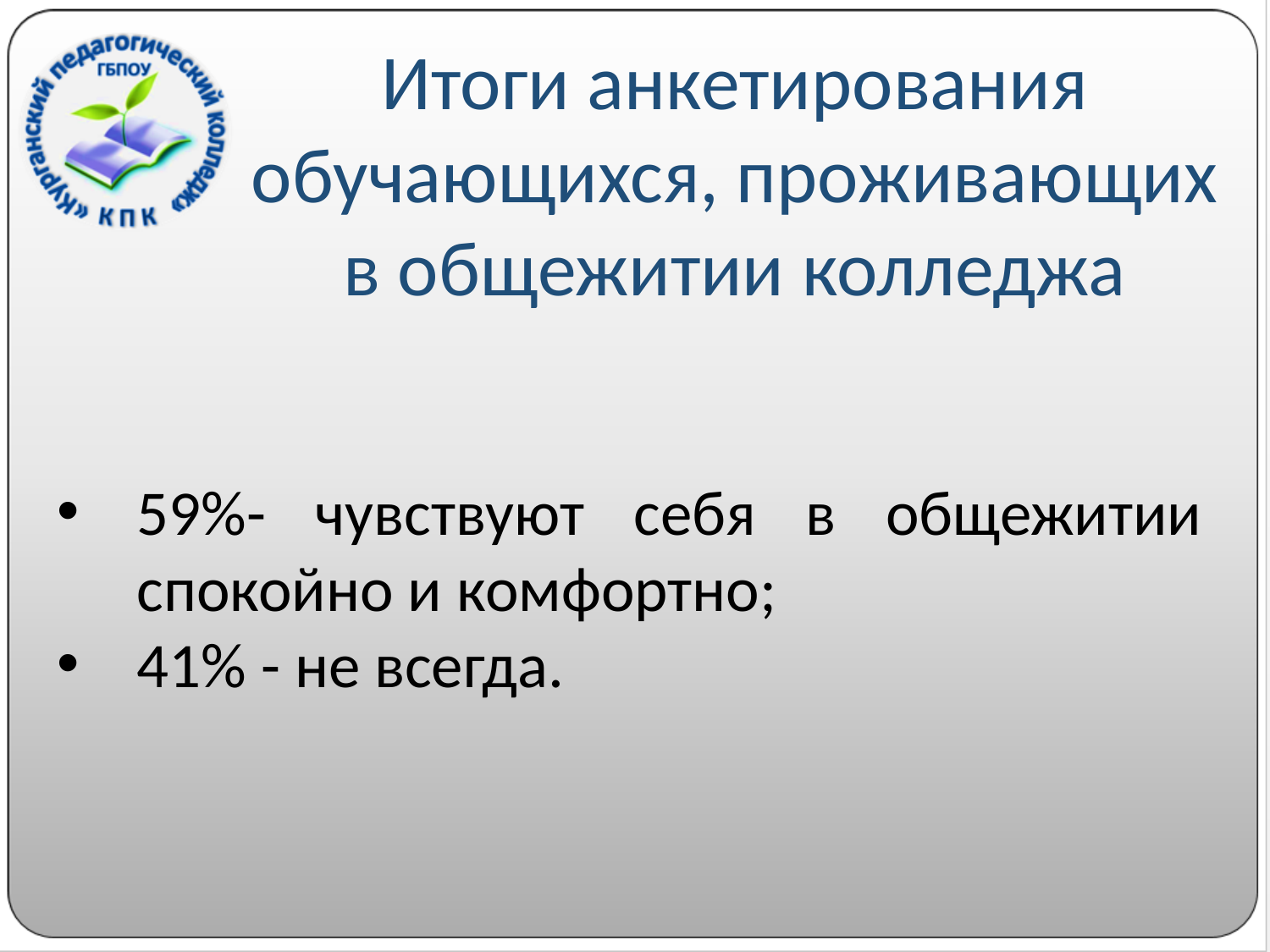

Итоги анкетирования обучающихся, проживающих в общежитии колледжа
59%- чувствуют себя в общежитии спокойно и комфортно;
41% - не всегда.